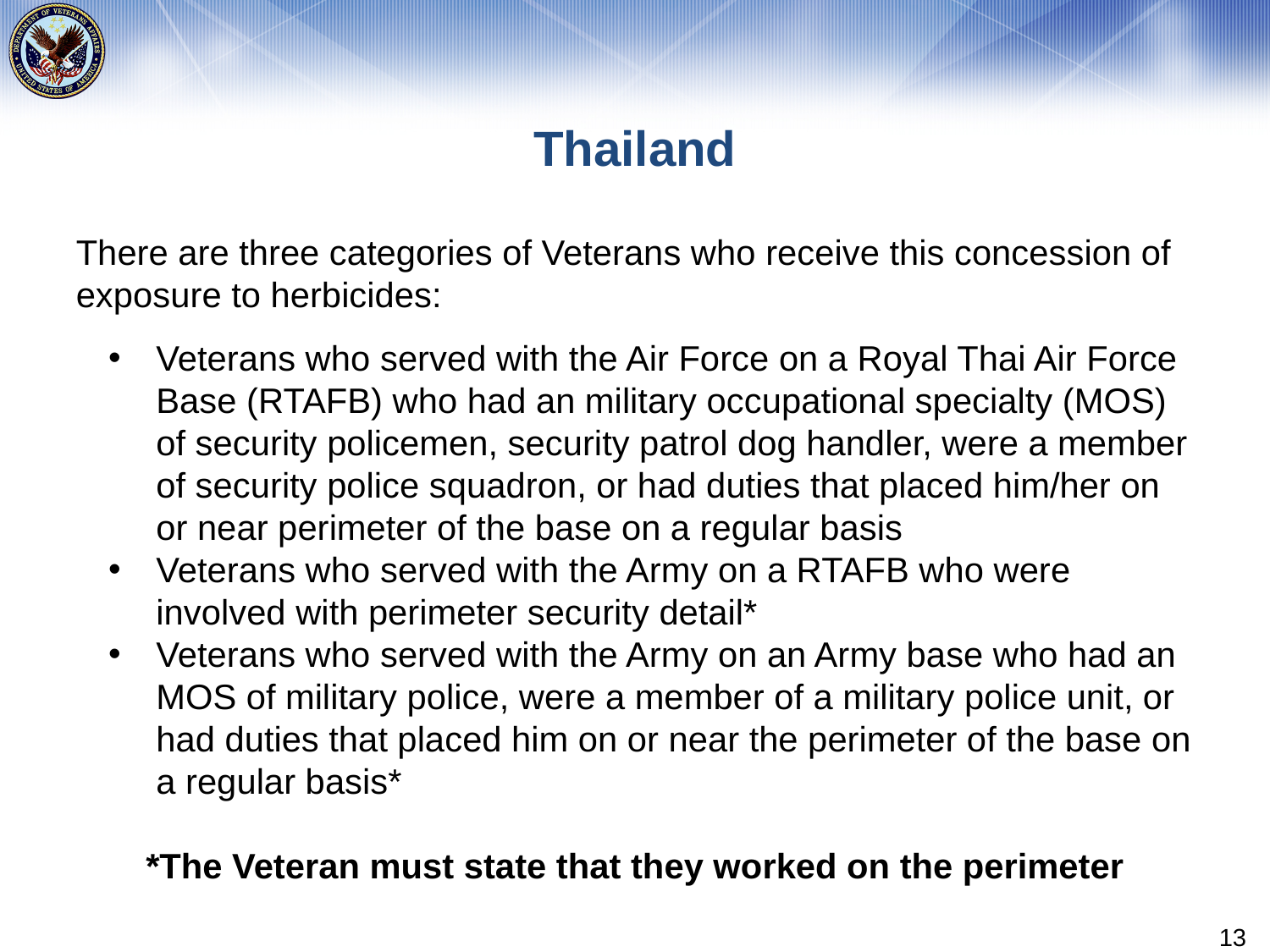

# Thailand
There are three categories of Veterans who receive this concession of exposure to herbicides:

Veterans who served with the Air Force on a Royal Thai Air Force Base (RTAFB) who had an military occupational specialty (MOS) of security policemen, security patrol dog handler, were a member of security police squadron, or had duties that placed him/her on or near perimeter of the base on a regular basis
Veterans who served with the Army on a RTAFB who were involved with perimeter security detail*
Veterans who served with the Army on an Army base who had an MOS of military police, were a member of a military police unit, or had duties that placed him on or near the perimeter of the base on a regular basis*

*The Veteran must state that they worked on the perimeter

13